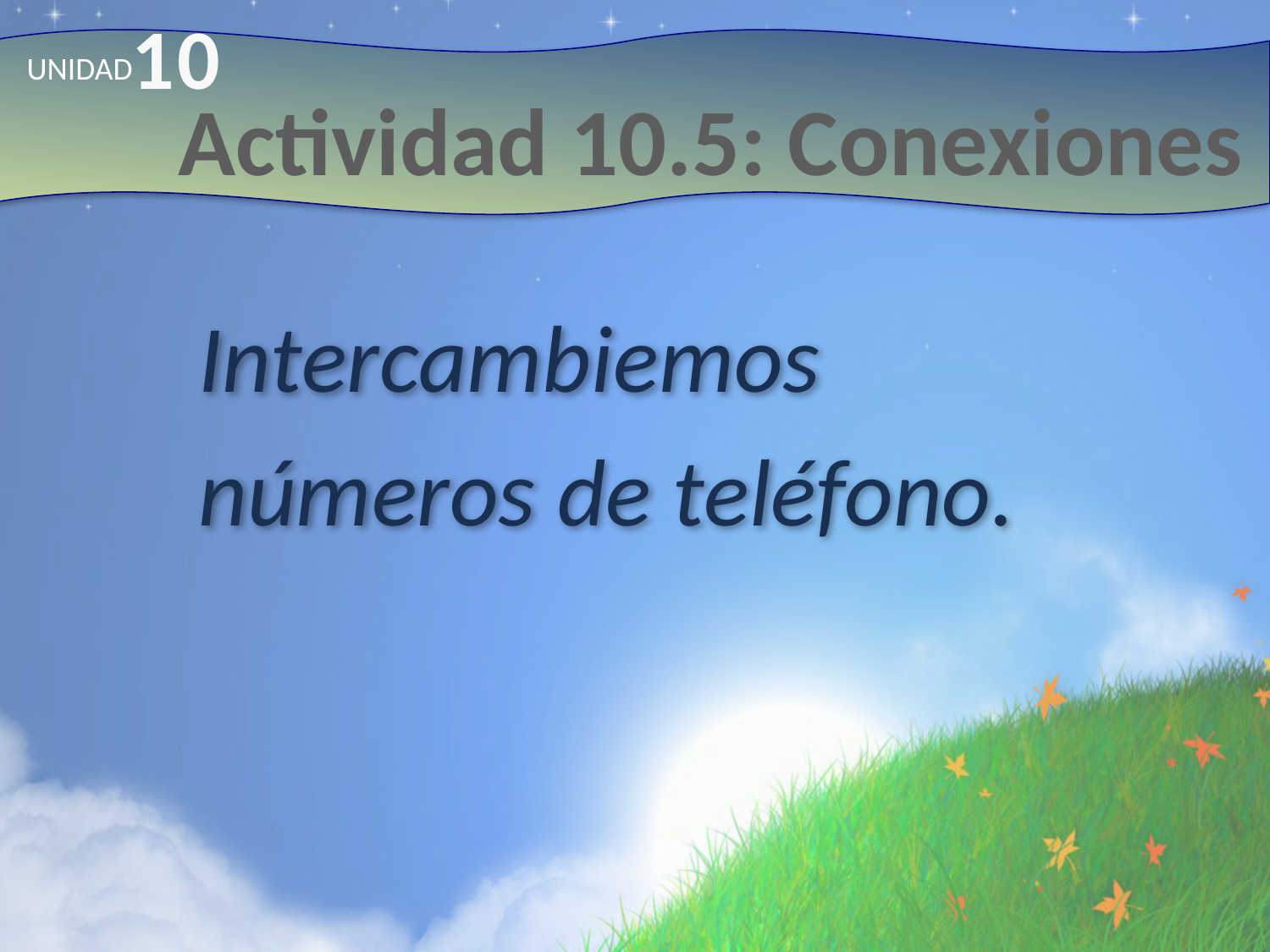

10

UNIDAD
# Actividad 10.5: Conexiones
Intercambiemos
números de teléfono.